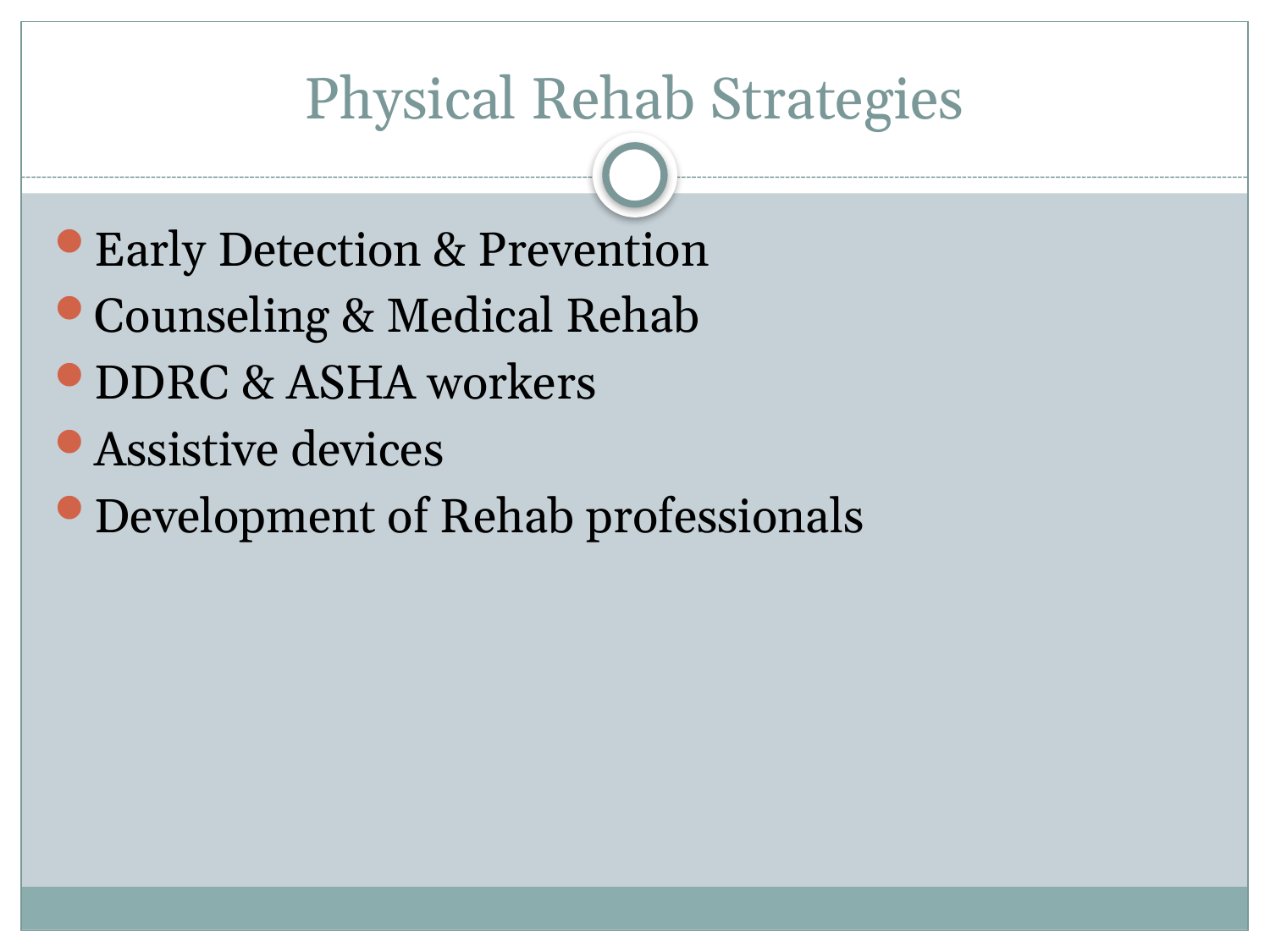

# Physical Rehab Strategies
Early Detection & Prevention
Counseling & Medical Rehab
DDRC & ASHA workers
Assistive devices
Development of Rehab professionals